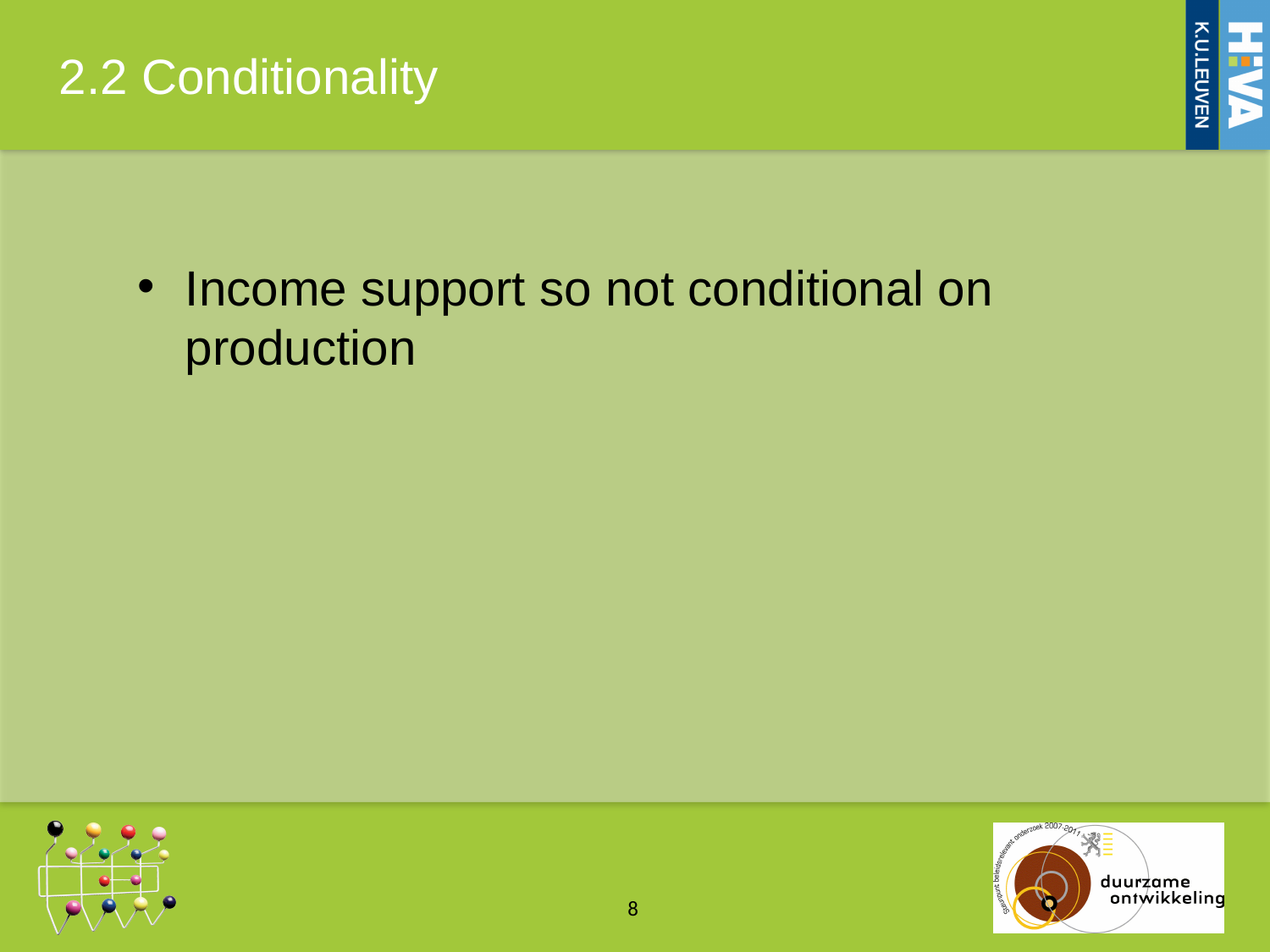

# 2.2 Conditionality
Income support so not conditional on production
8